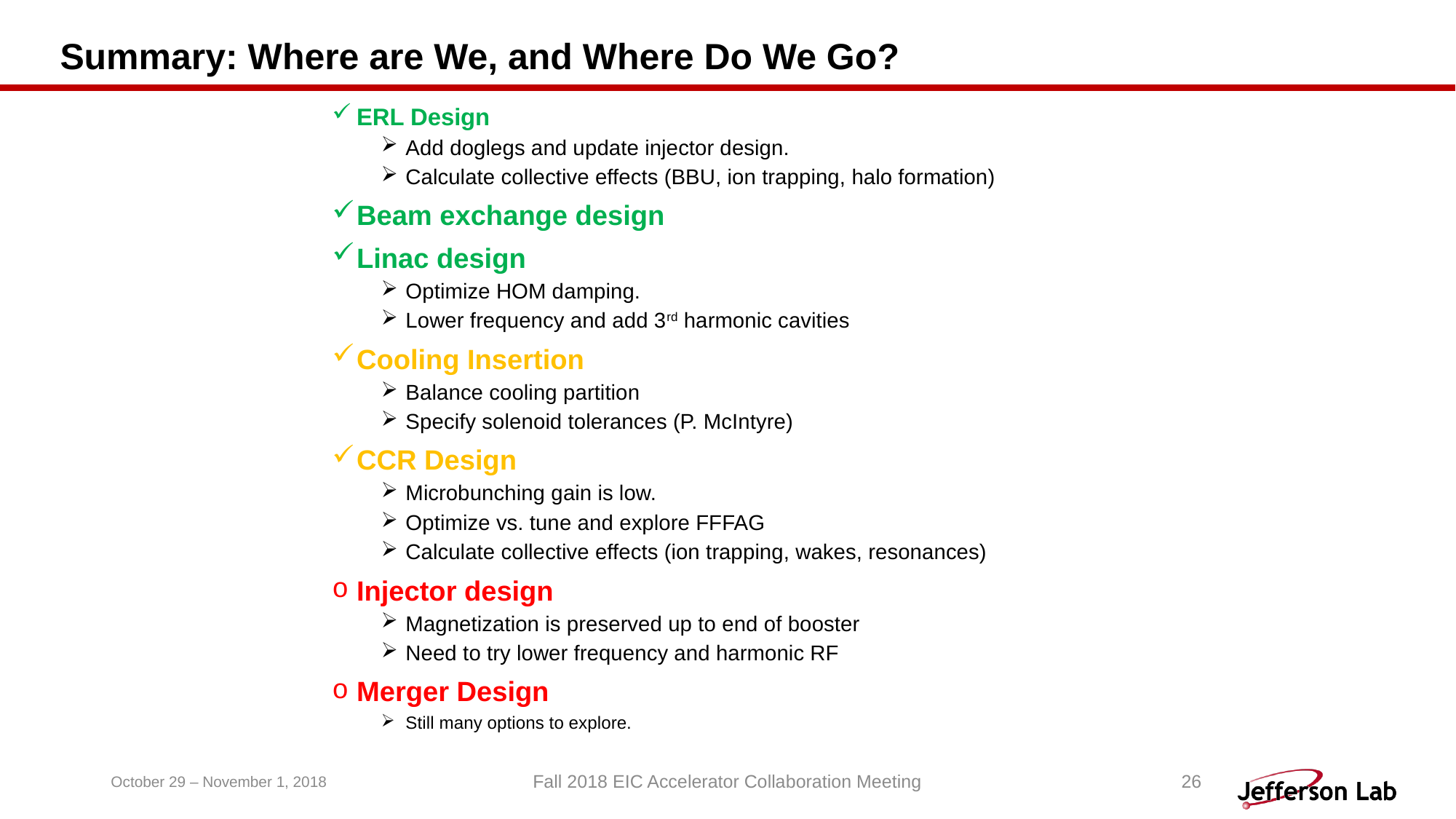

# Summary: Where are We, and Where Do We Go?
ERL Design
Add doglegs and update injector design.
Calculate collective effects (BBU, ion trapping, halo formation)
Beam exchange design
Linac design
Optimize HOM damping.
Lower frequency and add 3rd harmonic cavities
Cooling Insertion
Balance cooling partition
Specify solenoid tolerances (P. McIntyre)
CCR Design
Microbunching gain is low.
Optimize vs. tune and explore FFFAG
Calculate collective effects (ion trapping, wakes, resonances)
Injector design
Magnetization is preserved up to end of booster
Need to try lower frequency and harmonic RF
Merger Design
Still many options to explore.
October 29 – November 1, 2018
Fall 2018 EIC Accelerator Collaboration Meeting
26